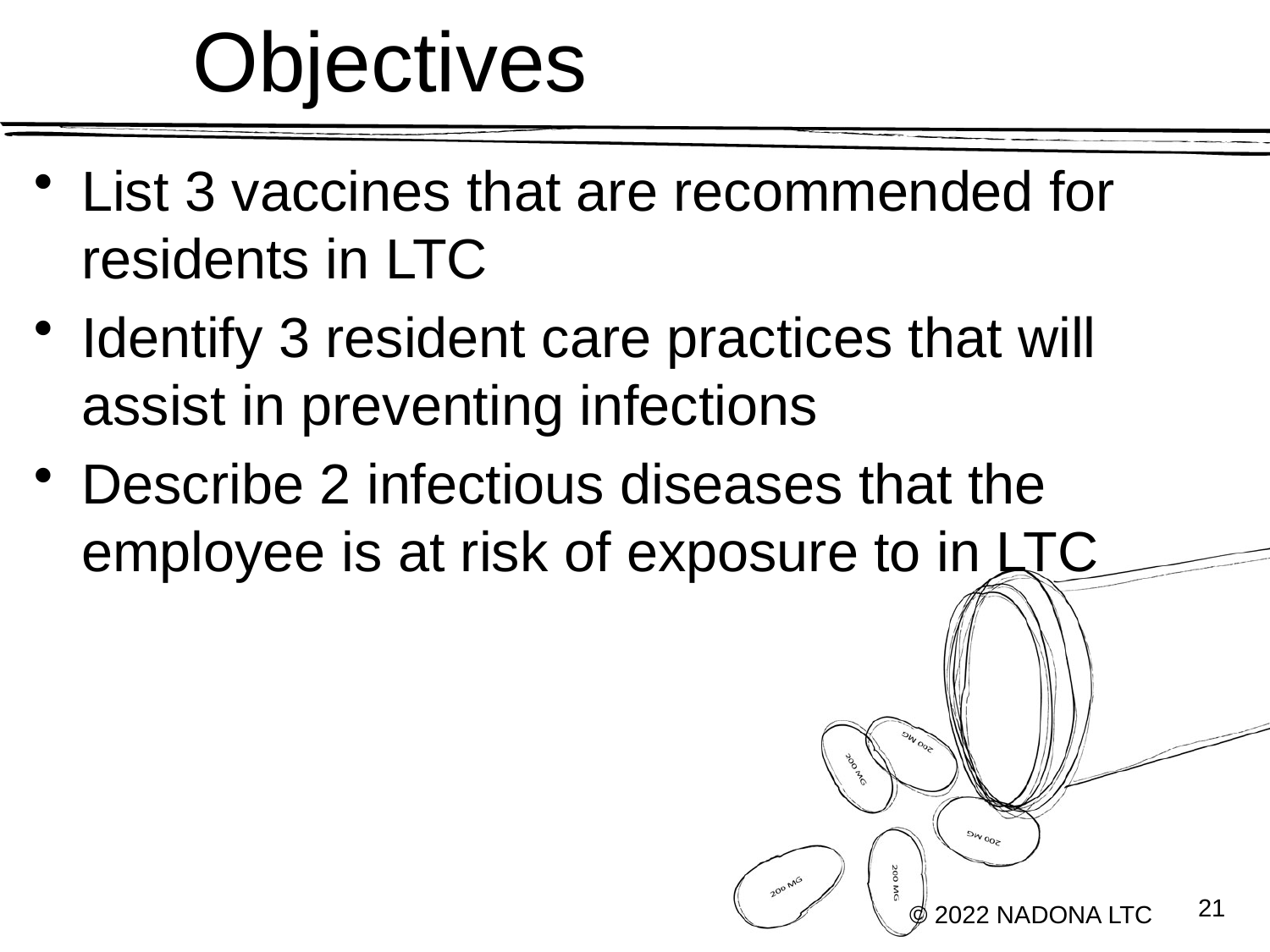

# Objectives
List 3 vaccines that are recommended for residents in LTC
Identify 3 resident care practices that will assist in preventing infections
Describe 2 infectious diseases that the employee is at risk of exposure to in LTC
21
© 2022 NADONA LTC